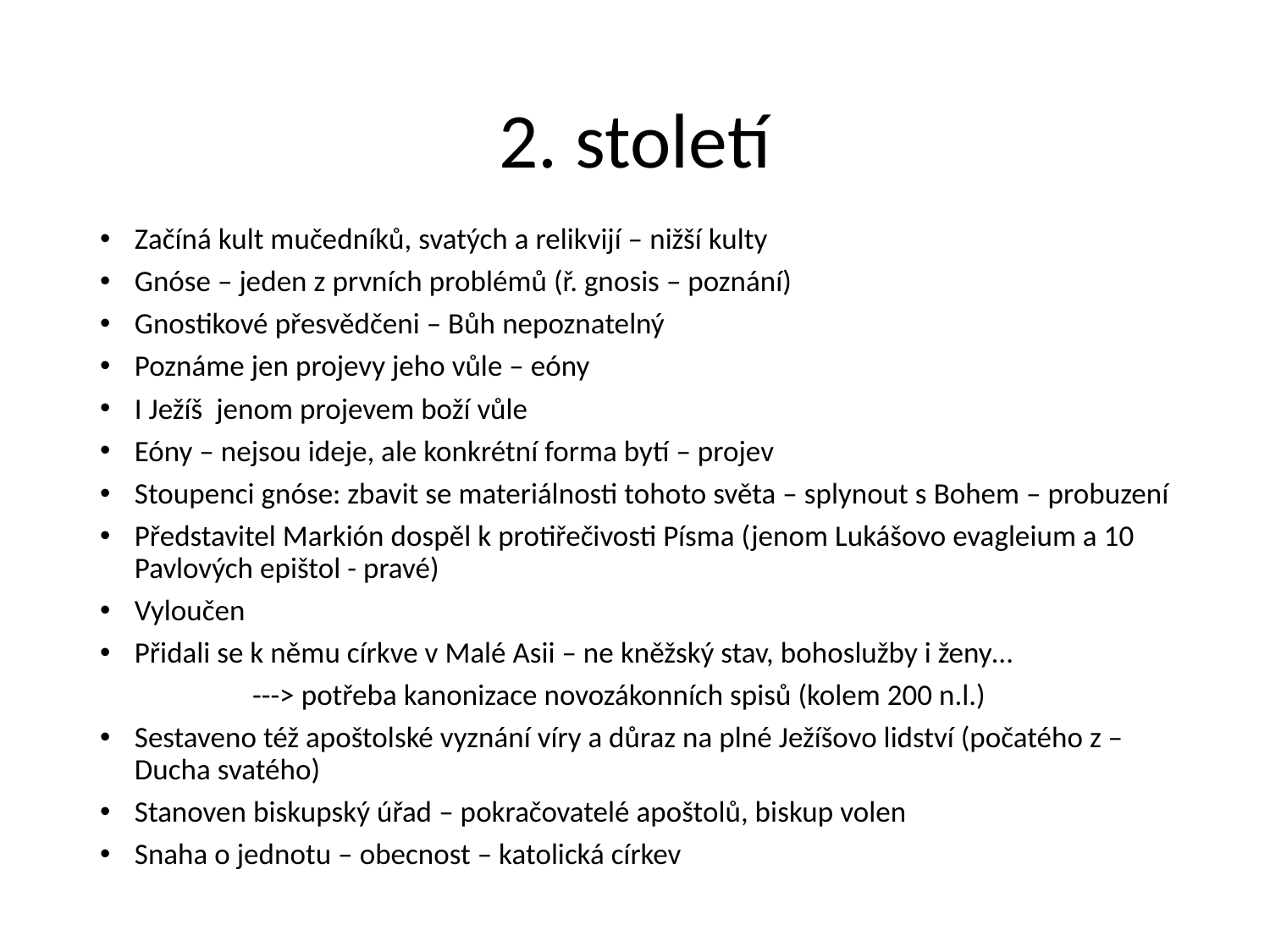

# 2. století
Začíná kult mučedníků, svatých a relikvijí – nižší kulty
Gnóse – jeden z prvních problémů (ř. gnosis – poznání)
Gnostikové přesvědčeni – Bůh nepoznatelný
Poznáme jen projevy jeho vůle – eóny
I Ježíš  jenom projevem boží vůle
Eóny – nejsou ideje, ale konkrétní forma bytí – projev
Stoupenci gnóse: zbavit se materiálnosti tohoto světa – splynout s Bohem – probuzení
Představitel Markión dospěl k protiřečivosti Písma (jenom Lukášovo evagleium a 10 Pavlových epištol - pravé)
Vyloučen
Přidali se k němu církve v Malé Asii – ne kněžský stav, bohoslužby i ženy…
		---> potřeba kanonizace novozákonních spisů (kolem 200 n.l.)
Sestaveno též apoštolské vyznání víry a důraz na plné Ježíšovo lidství (počatého z – Ducha svatého)
Stanoven biskupský úřad – pokračovatelé apoštolů, biskup volen
Snaha o jednotu – obecnost – katolická církev